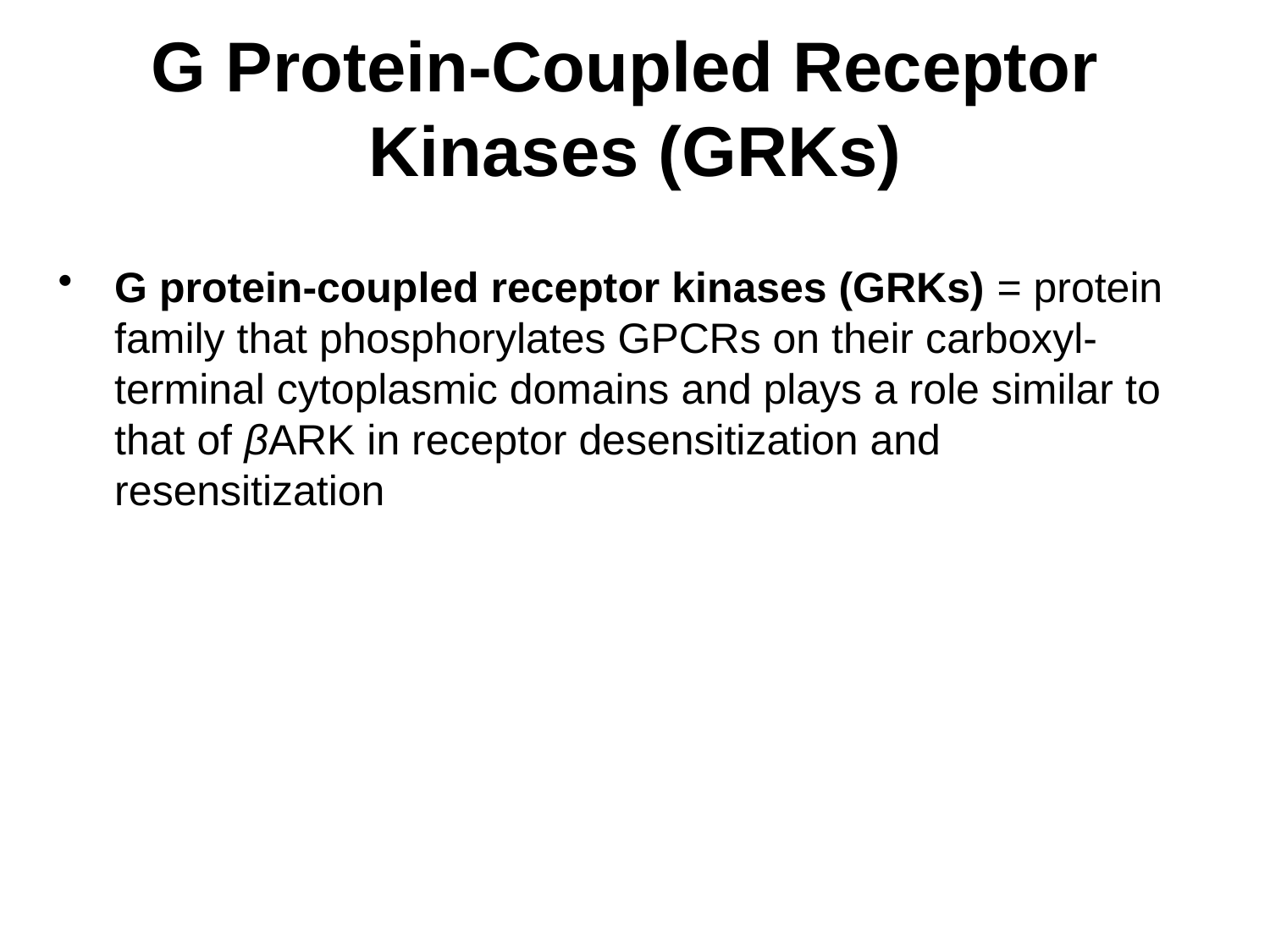

# G Protein-Coupled Receptor Kinases (GRKs)
G protein-coupled receptor kinases (GRKs) = protein family that phosphorylates GPCRs on their carboxyl-terminal cytoplasmic domains and plays a role similar to that of βARK in receptor desensitization and resensitization